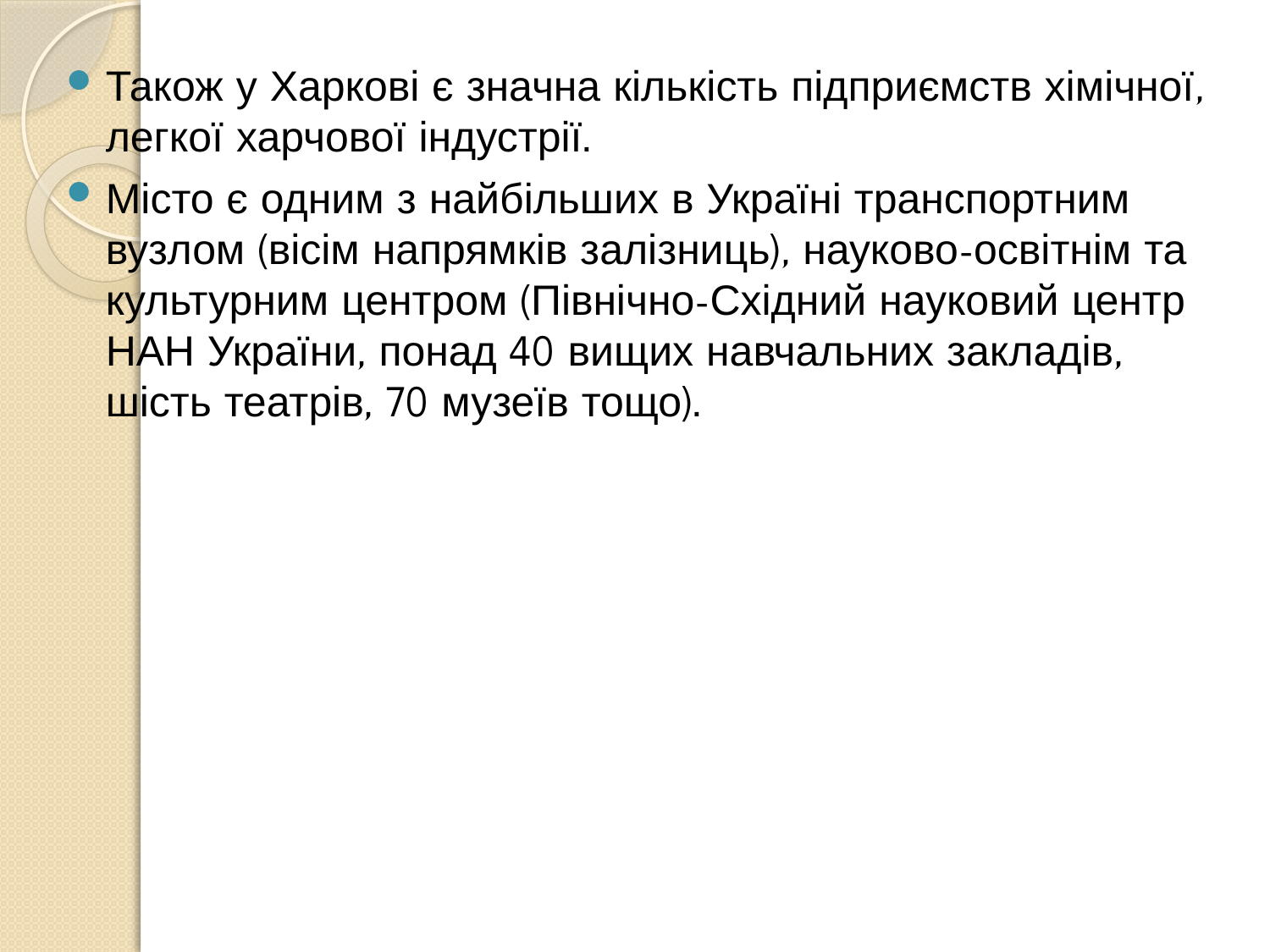

Також у Харкові є значна кількість підприємств хімічної, легкої харчової індустрії.
Місто є одним з найбільших в Україні транспортним вузлом (вісім напрямків залізниць), науково-освітнім та культурним центром (Північно-Східний науковий центр НАН України, понад 40 вищих навчальних закладів, шість театрів, 70 музеїв тощо).